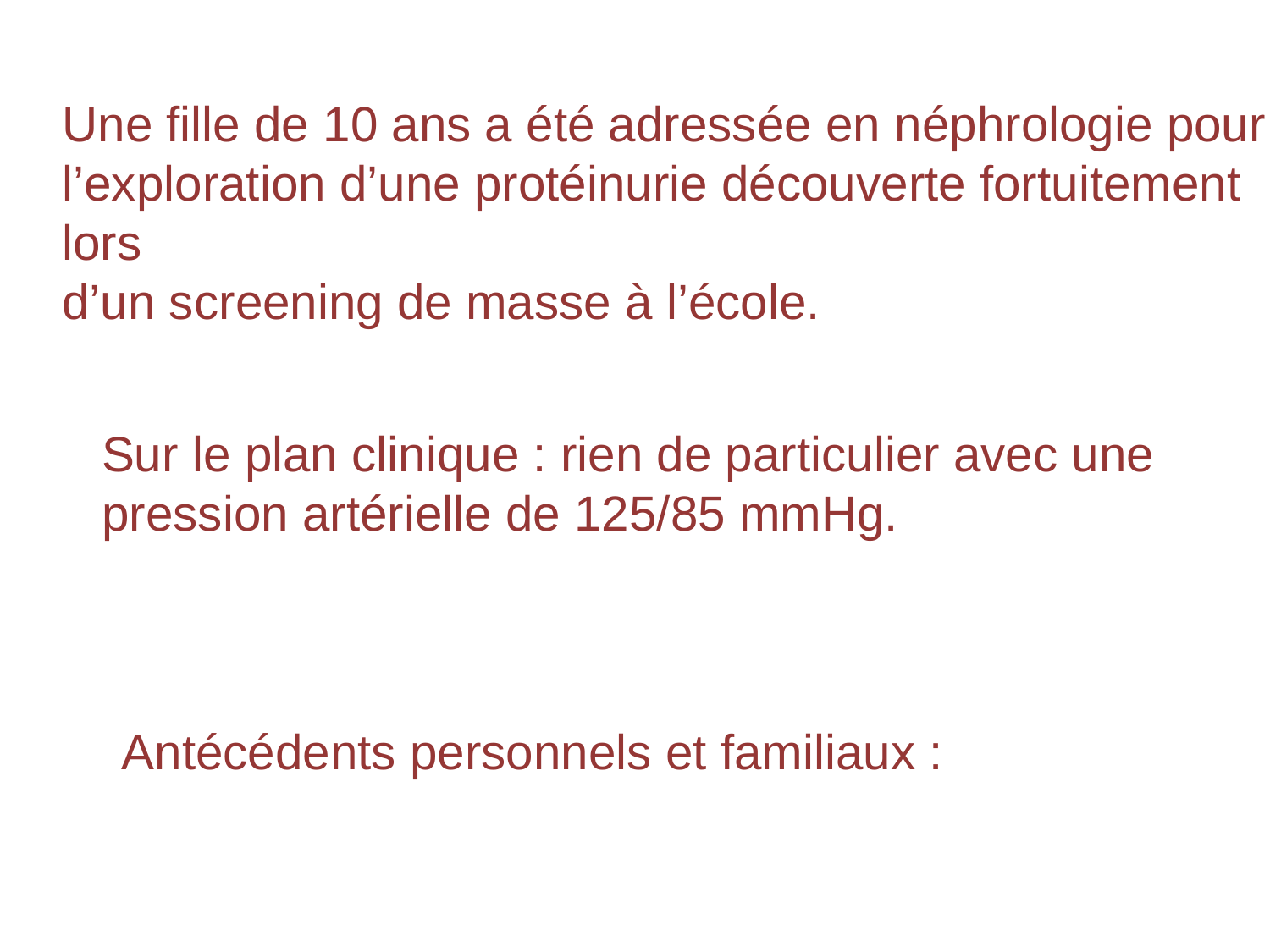

Une fille de 10 ans a été adressée en néphrologie pour l’exploration d’une protéinurie découverte fortuitement  lors
d’un screening de masse à l’école.
Sur le plan clinique : rien de particulier avec une pression artérielle de 125/85 mmHg.
Antécédents personnels et familiaux :